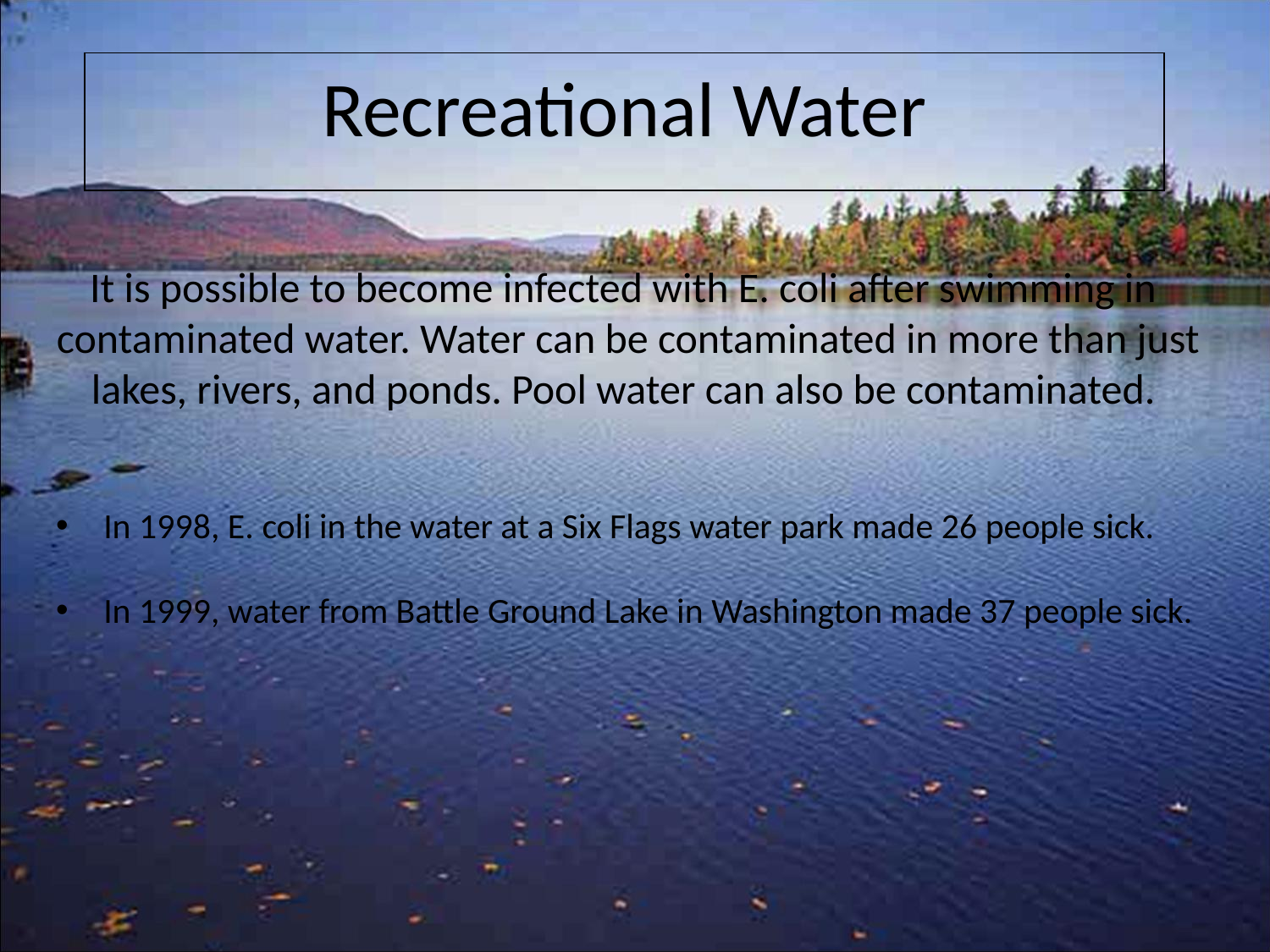

Recreational Water
It is possible to become infected with E. coli after swimming in
contaminated water. Water can be contaminated in more than just
lakes, rivers, and ponds. Pool water can also be contaminated.

In 1998, E. coli in the water at a Six Flags water park made 26 people sick.

In 1999, water from Battle Ground Lake in Washington made 37 people sick.